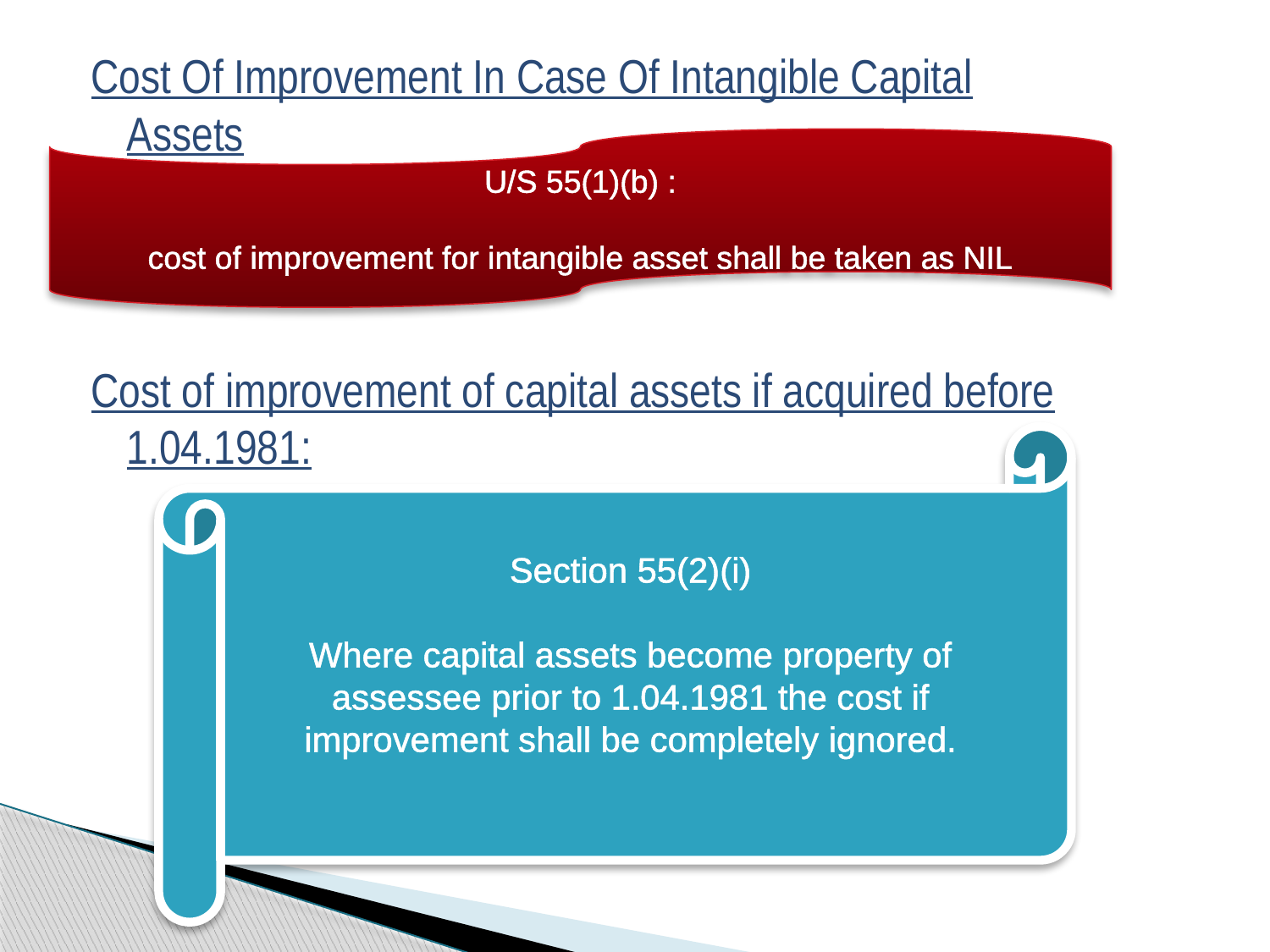

Cost Of Improvement In Case Of Intangible Capital Assets

Cost of improvement of capital assets if acquired before 1.04.1981:

U/S 55(1)(b) :

cost of improvement for intangible asset shall be taken as NIL
Section 55(2)(i)

Where capital assets become property of assessee prior to 1.04.1981 the cost if improvement shall be completely ignored.